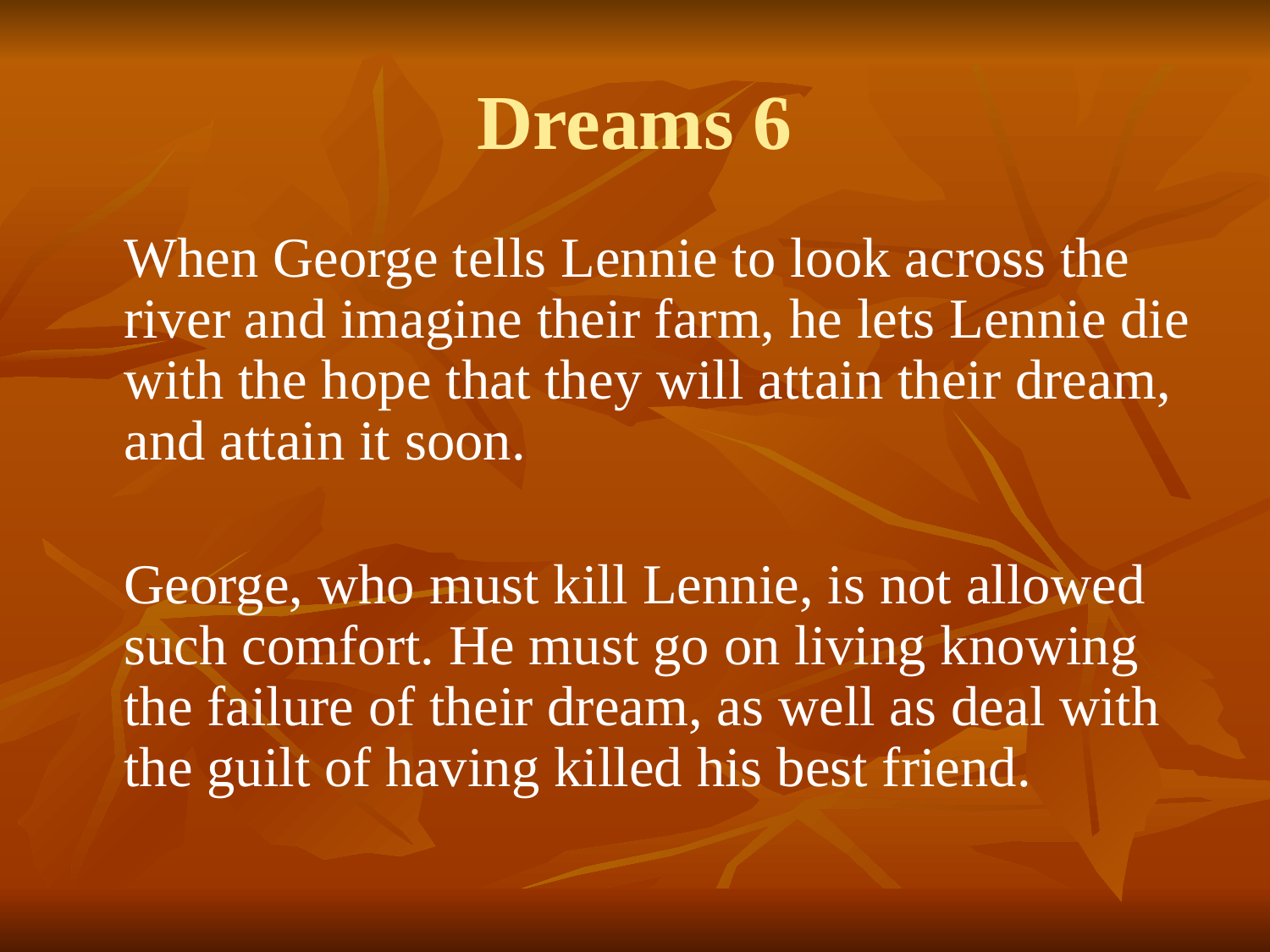

# Dreams 6
	When George tells Lennie to look across the river and imagine their farm, he lets Lennie die with the hope that they will attain their dream, and attain it soon.

	George, who must kill Lennie, is not allowed such comfort. He must go on living knowing the failure of their dream, as well as deal with the guilt of having killed his best friend.